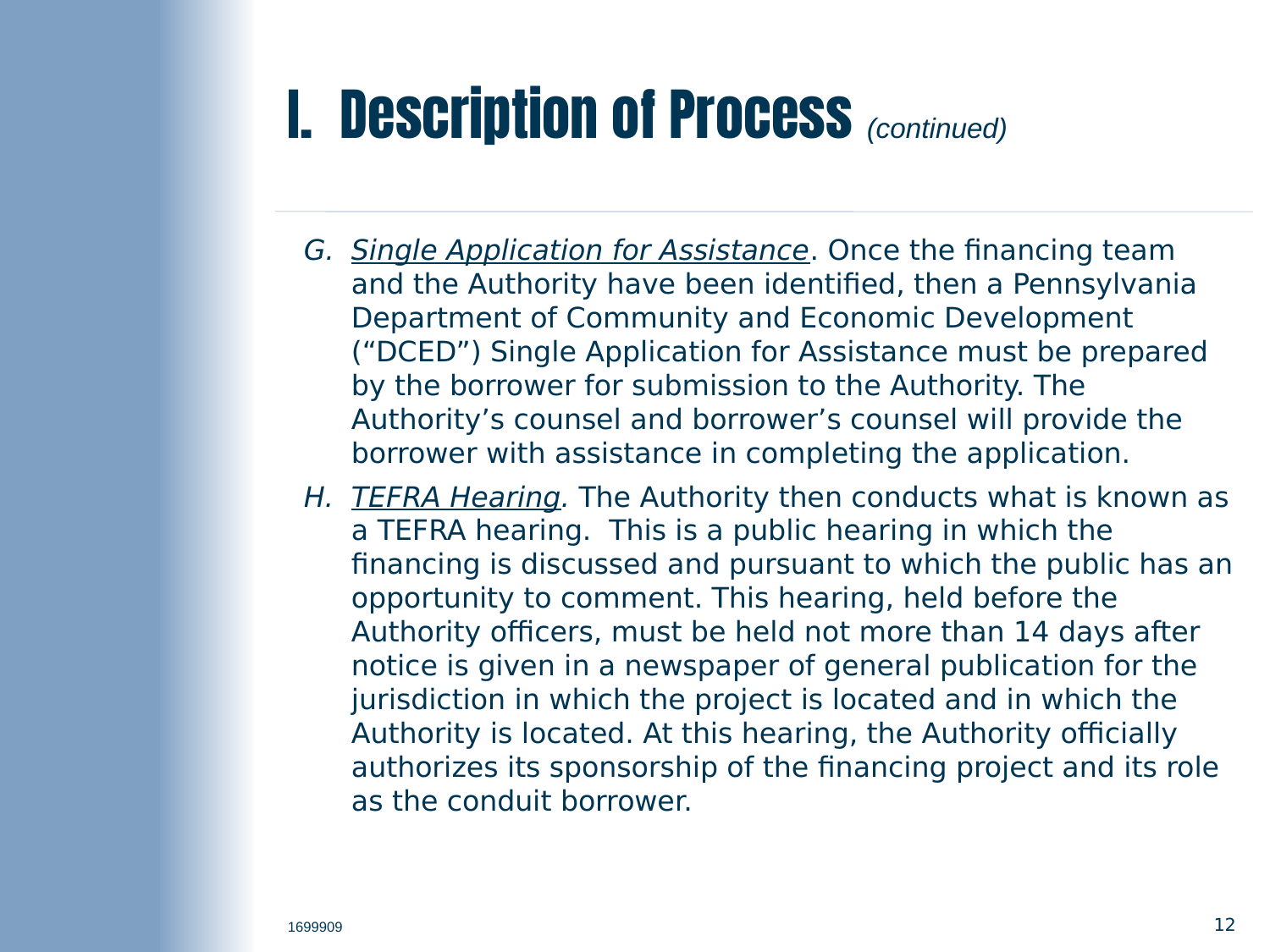

# I.  Description of Process (continued)
Single Application for Assistance. Once the financing team and the Authority have been identified, then a Pennsylvania Department of Community and Economic Development (“DCED”) Single Application for Assistance must be prepared by the borrower for submission to the Authority. The Authority’s counsel and borrower’s counsel will provide the borrower with assistance in completing the application.
TEFRA Hearing. The Authority then conducts what is known as a TEFRA hearing.  This is a public hearing in which the financing is discussed and pursuant to which the public has an opportunity to comment. This hearing, held before the Authority officers, must be held not more than 14 days after notice is given in a newspaper of general publication for the jurisdiction in which the project is located and in which the Authority is located. At this hearing, the Authority officially authorizes its sponsorship of the financing project and its role as the conduit borrower.
1699909
12